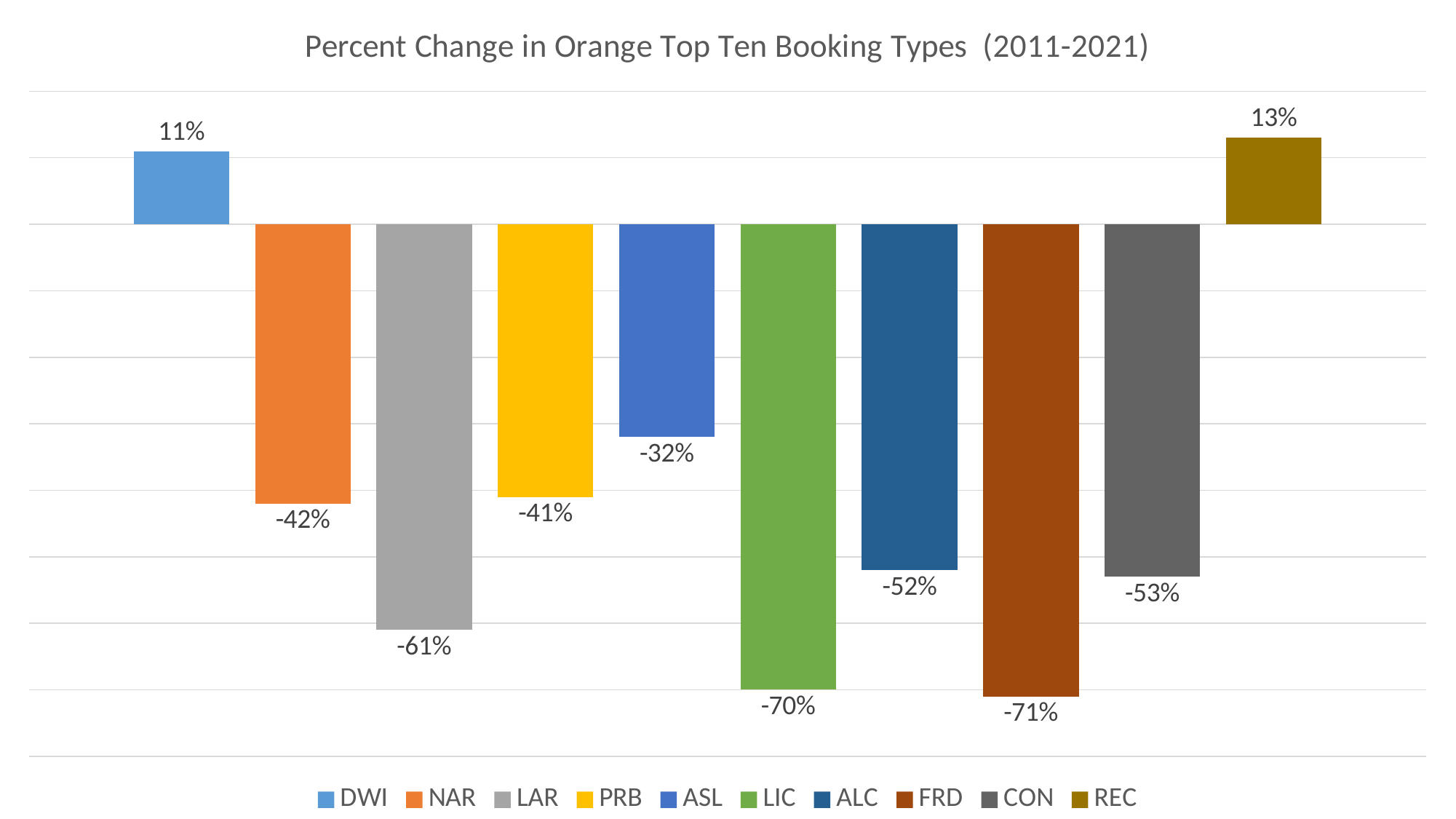

### Chart: Percent Change in Orange Top Ten Booking Types  (2011-2021)

| Category | DWI | NAR | LAR | PRB | ASL | LIC | ALC | FRD | CON | REC |
|---|---|---|---|---|---|---|---|---|---|---|
| % Change 2018-2021 | 0.11 | -0.42 | -0.61 | -0.41 | -0.32 | -0.7 | -0.52 | -0.71 | -0.53 | 0.13 |